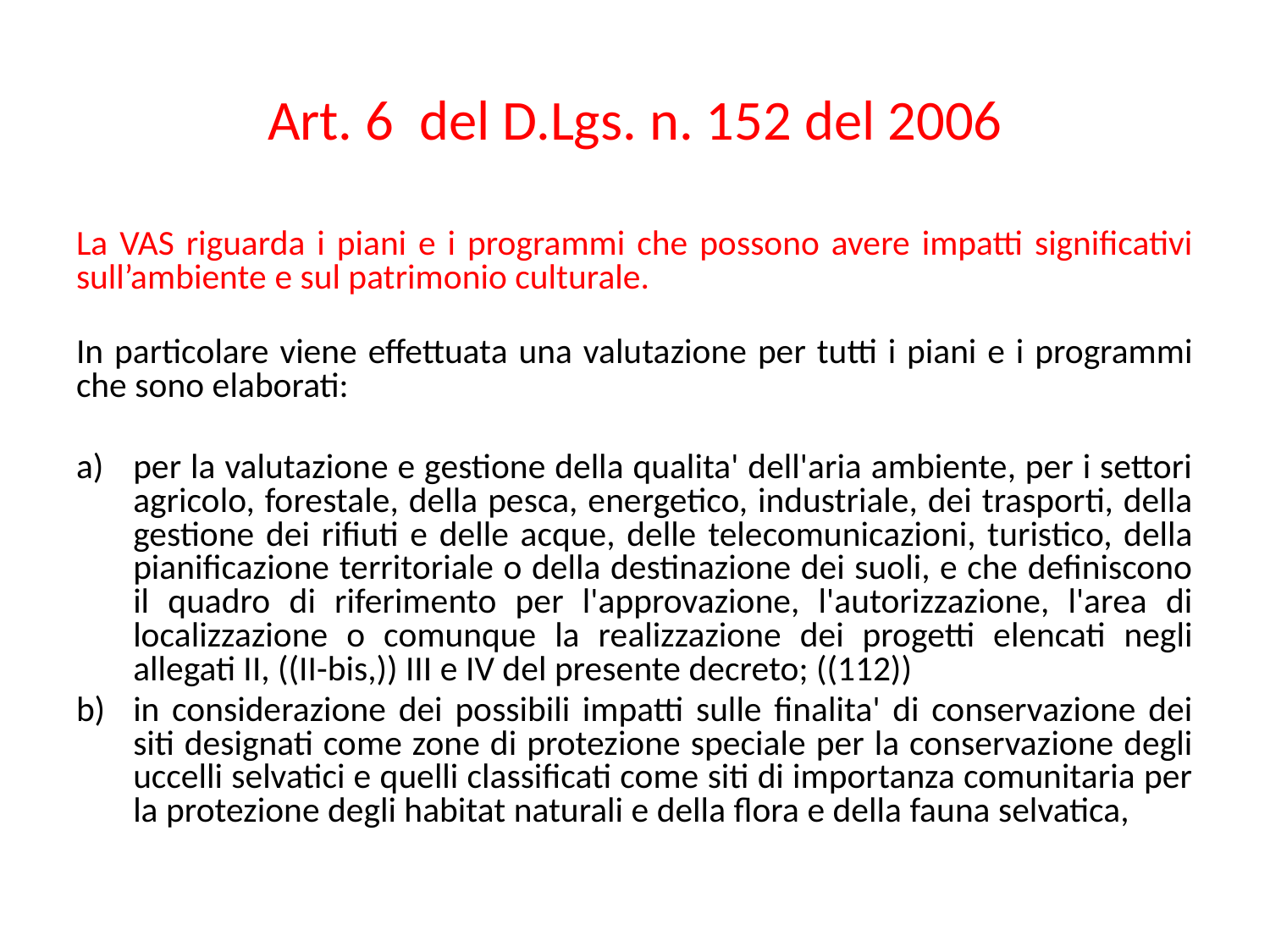

# Art. 6  del D.Lgs. n. 152 del 2006
La VAS riguarda i piani e i programmi che possono avere impatti significativi sull’ambiente e sul patrimonio culturale.
In particolare viene effettuata una valutazione per tutti i piani e i programmi che sono elaborati:

per la valutazione e gestione della qualita' dell'aria ambiente, per i settori agricolo, forestale, della pesca, energetico, industriale, dei trasporti, della gestione dei rifiuti e delle acque, delle telecomunicazioni, turistico, della pianificazione territoriale o della destinazione dei suoli, e che definiscono il quadro di riferimento per l'approvazione, l'autorizzazione, l'area di localizzazione o comunque la realizzazione dei progetti elencati negli allegati II, ((II-bis,)) III e IV del presente decreto; ((112))
in considerazione dei possibili impatti sulle finalita' di conservazione dei siti designati come zone di protezione speciale per la conservazione degli uccelli selvatici e quelli classificati come siti di importanza comunitaria per la protezione degli habitat naturali e della flora e della fauna selvatica,